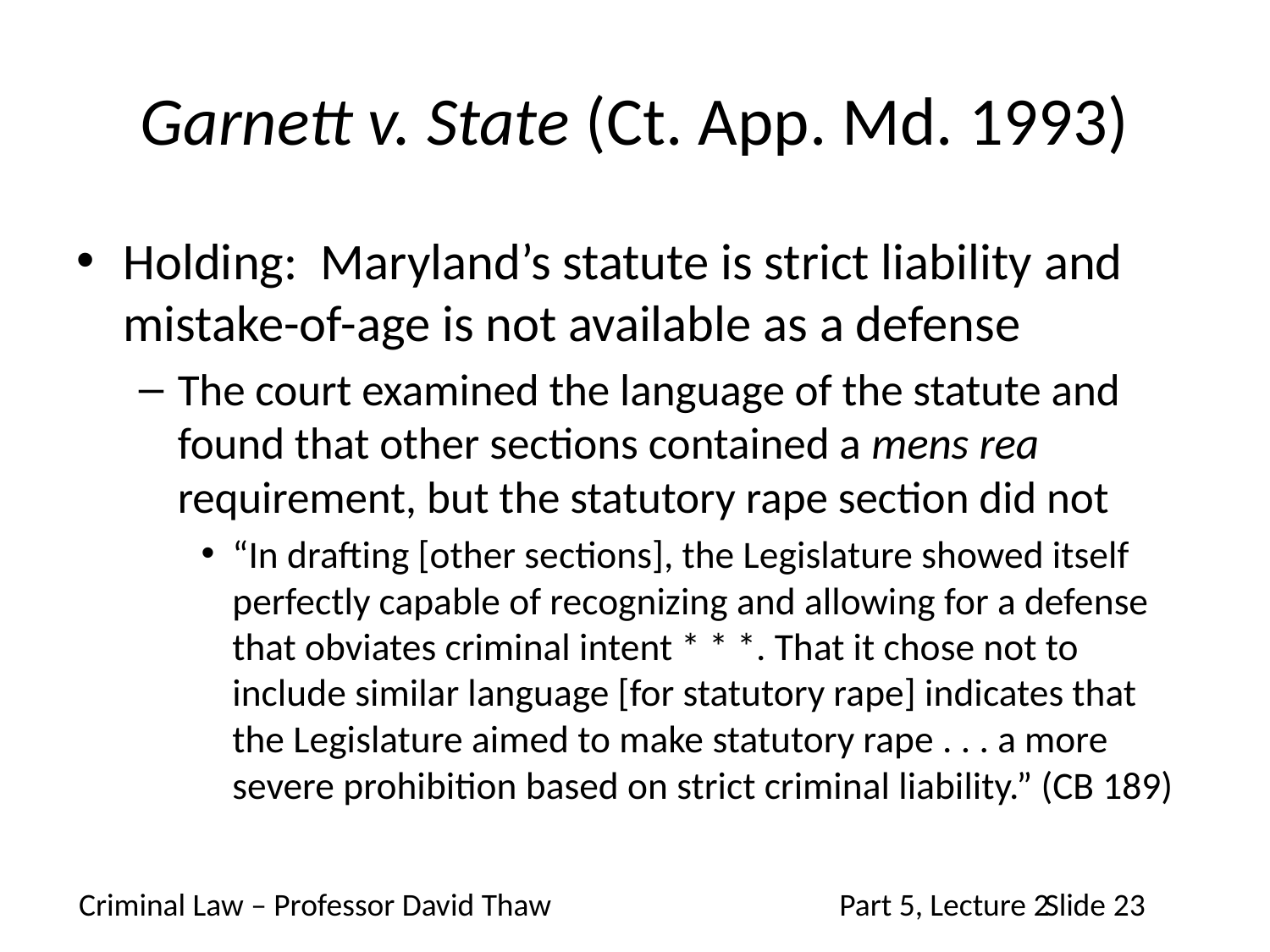

# Garnett v. State (Ct. App. Md. 1993)
Holding:  Maryland’s statute is strict liability and mistake-of-age is not available as a defense
The court examined the language of the statute and found that other sections contained a mens rea requirement, but the statutory rape section did not
“In drafting [other sections], the Legislature showed itself perfectly capable of recognizing and allowing for a defense that obviates criminal intent * * *. That it chose not to include similar language [for statutory rape] indicates that the Legislature aimed to make statutory rape . . . a more severe prohibition based on strict criminal liability.” (CB 189)